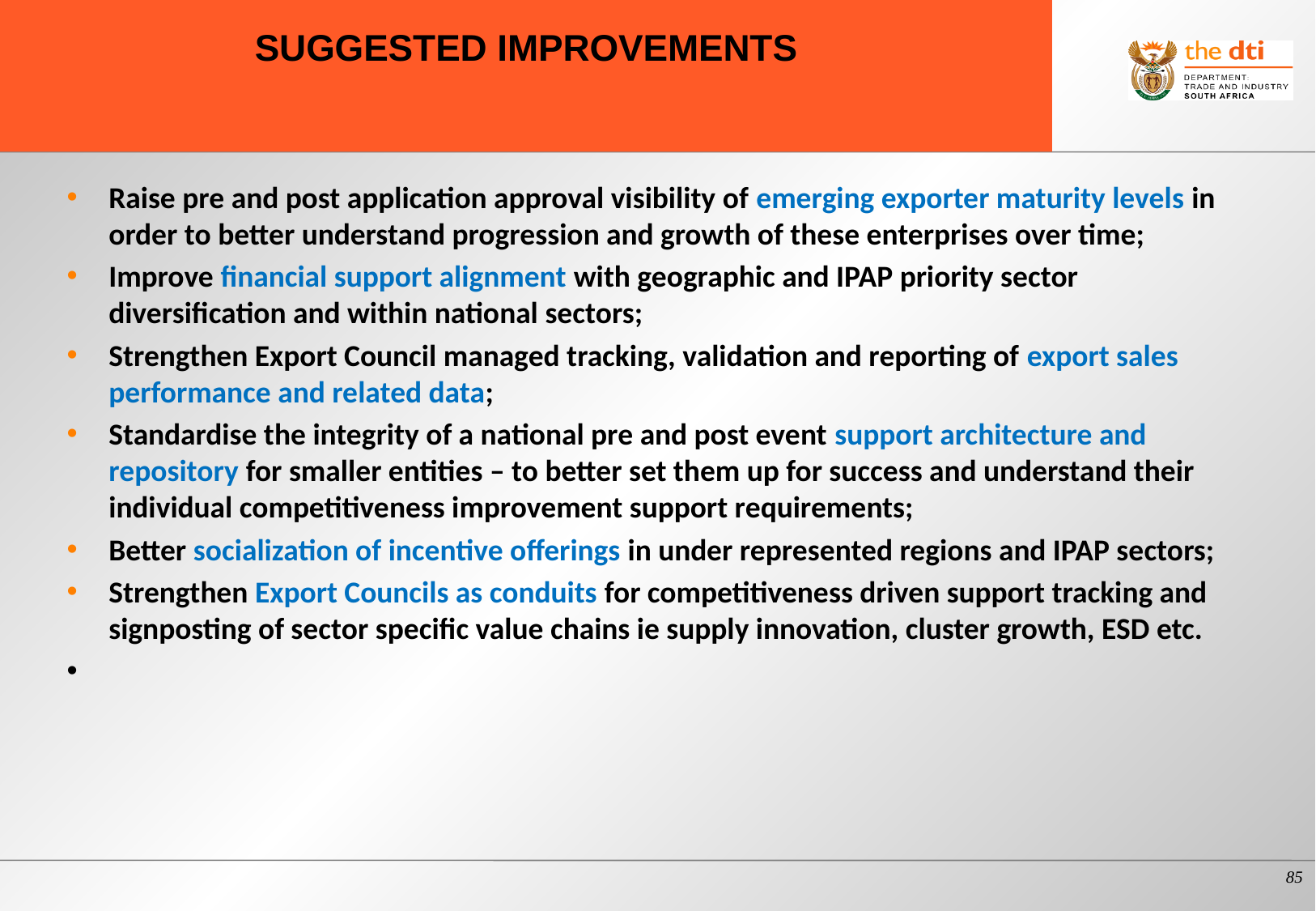

# SUGGESTED IMPROVEMENTS
Raise pre and post application approval visibility of emerging exporter maturity levels in order to better understand progression and growth of these enterprises over time;
Improve financial support alignment with geographic and IPAP priority sector diversification and within national sectors;
Strengthen Export Council managed tracking, validation and reporting of export sales performance and related data;
Standardise the integrity of a national pre and post event support architecture and repository for smaller entities – to better set them up for success and understand their individual competitiveness improvement support requirements;
Better socialization of incentive offerings in under represented regions and IPAP sectors;
Strengthen Export Councils as conduits for competitiveness driven support tracking and signposting of sector specific value chains ie supply innovation, cluster growth, ESD etc.

85